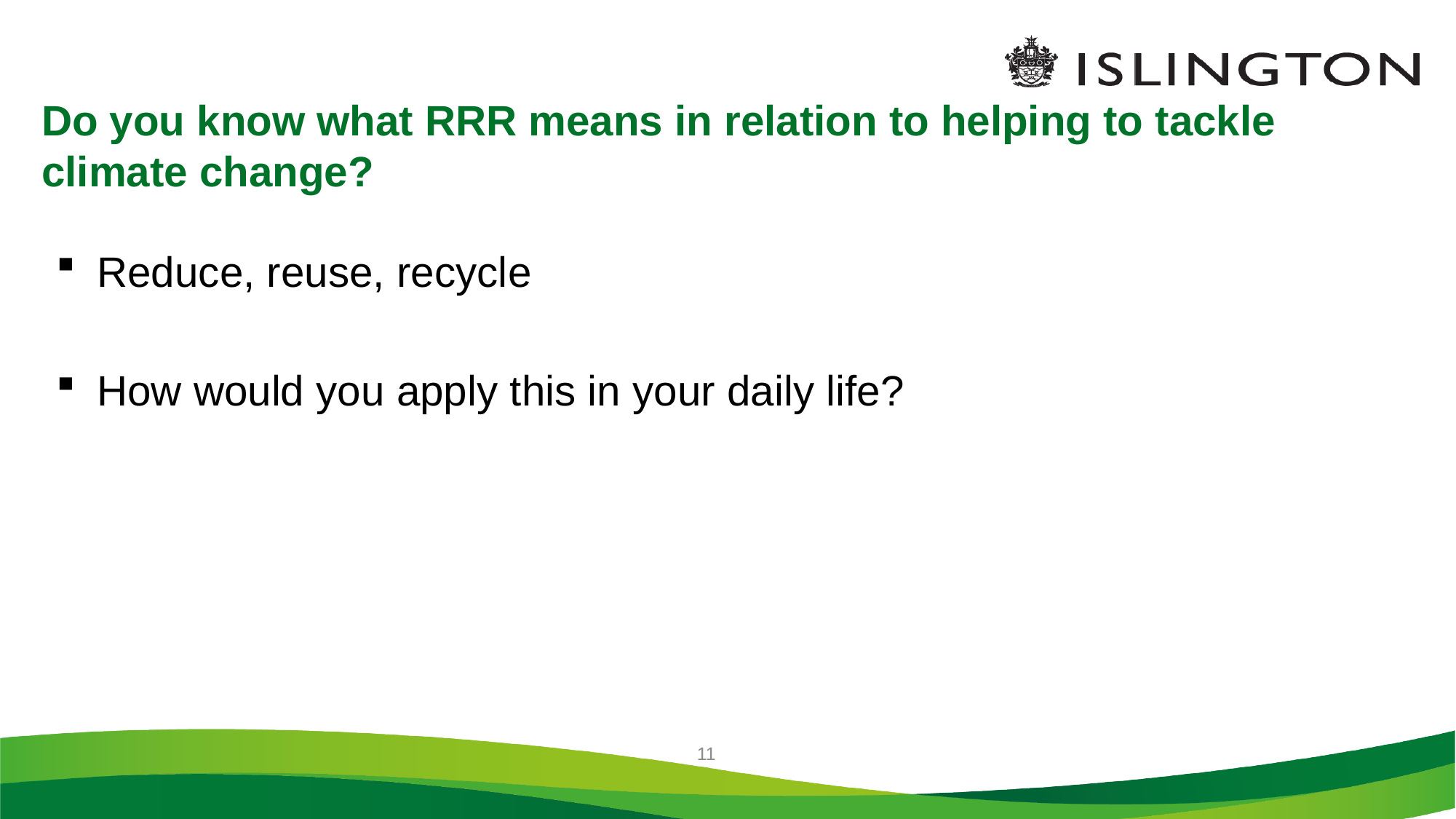

# Do you know what RRR means in relation to helping to tackle climate change?
Reduce, reuse, recycle

How would you apply this in your daily life?

11